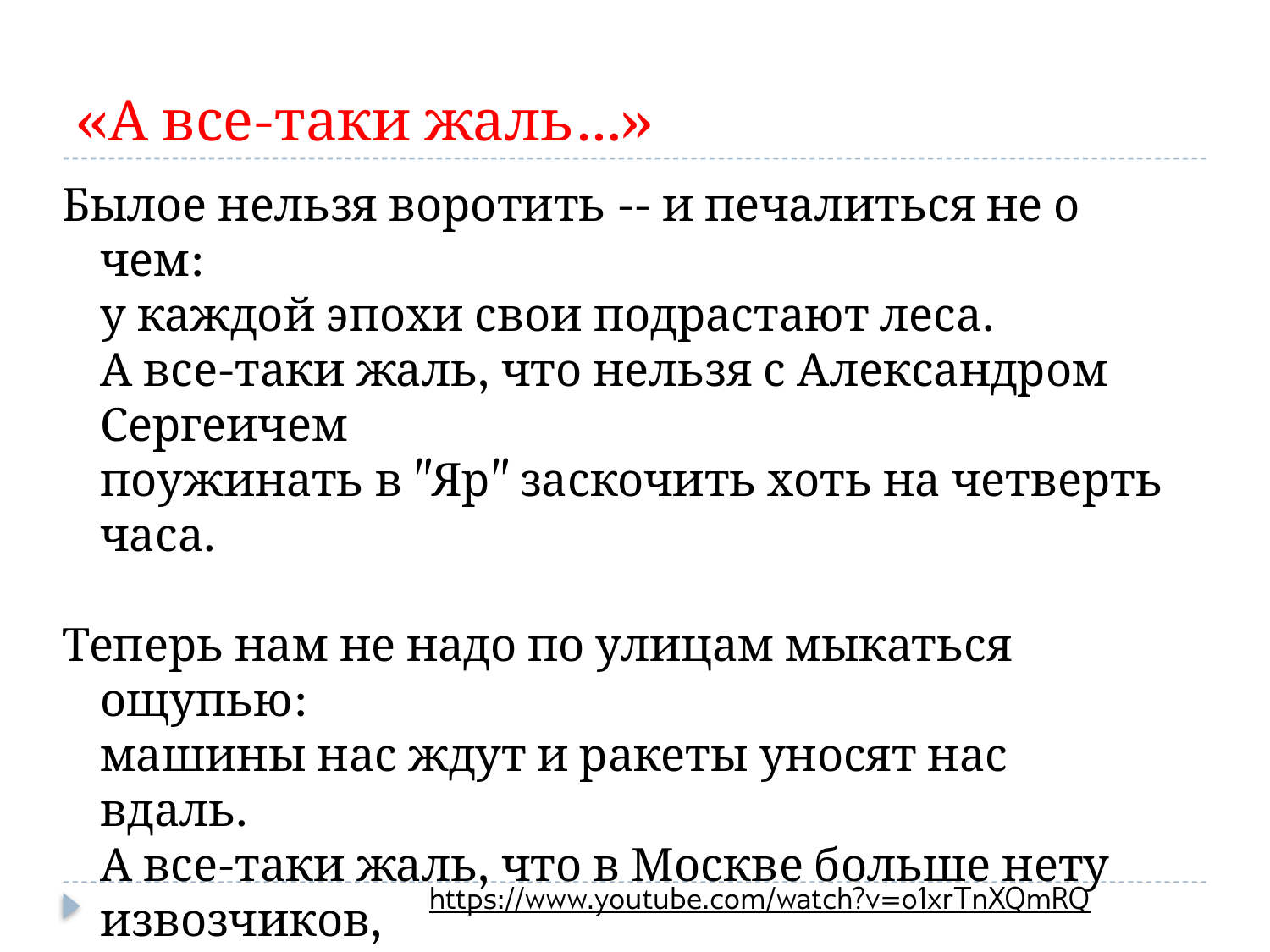

# «А все-таки жаль…»
Былое нельзя воротить -- и печалиться не о чем:  
у каждой эпохи свои подрастают леса.  
А все-таки жаль, что нельзя с Александром Сергеичем  
поужинать в "Яр" заскочить хоть на четверть часа.

Теперь нам не надо по улицам мыкаться ощупью:  
машины нас ждут и ракеты уносят нас вдаль.  
А все-таки жаль, что в Москве больше нету извозчиков,  
хотя б одного, и не будет отныне, -- а жаль.

https://www.youtube.com/watch?v=o1xrTnXQmRQ